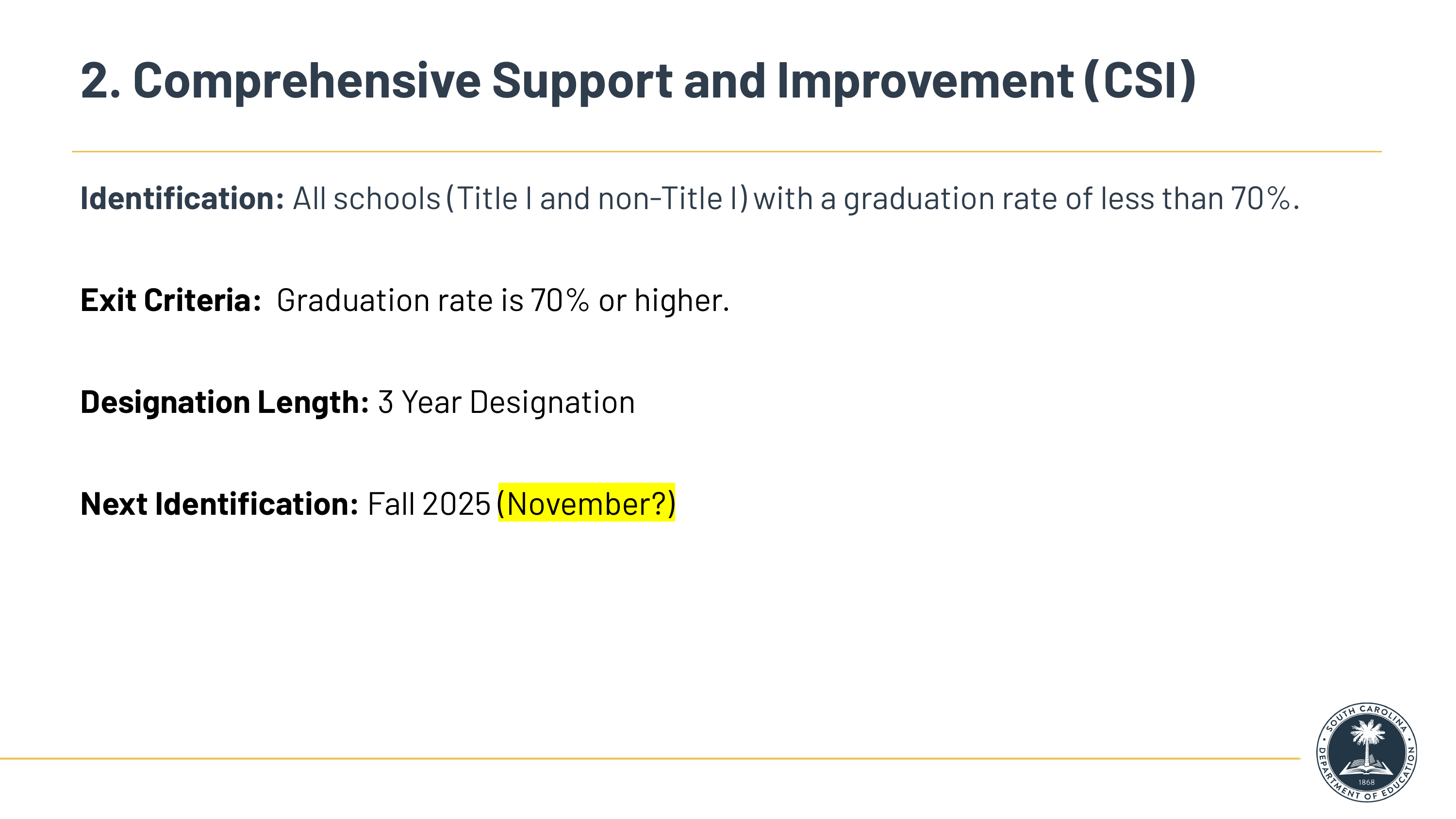

# 2. Comprehensive Support and Improvement (CSI)
Identification: All schools (Title I and non-Title I) with a graduation rate of less than 70%.

Exit Criteria:  Graduation rate is 70% or higher.

Designation Length: 3 Year Designation

Next Identification: Fall 2025 (November?)